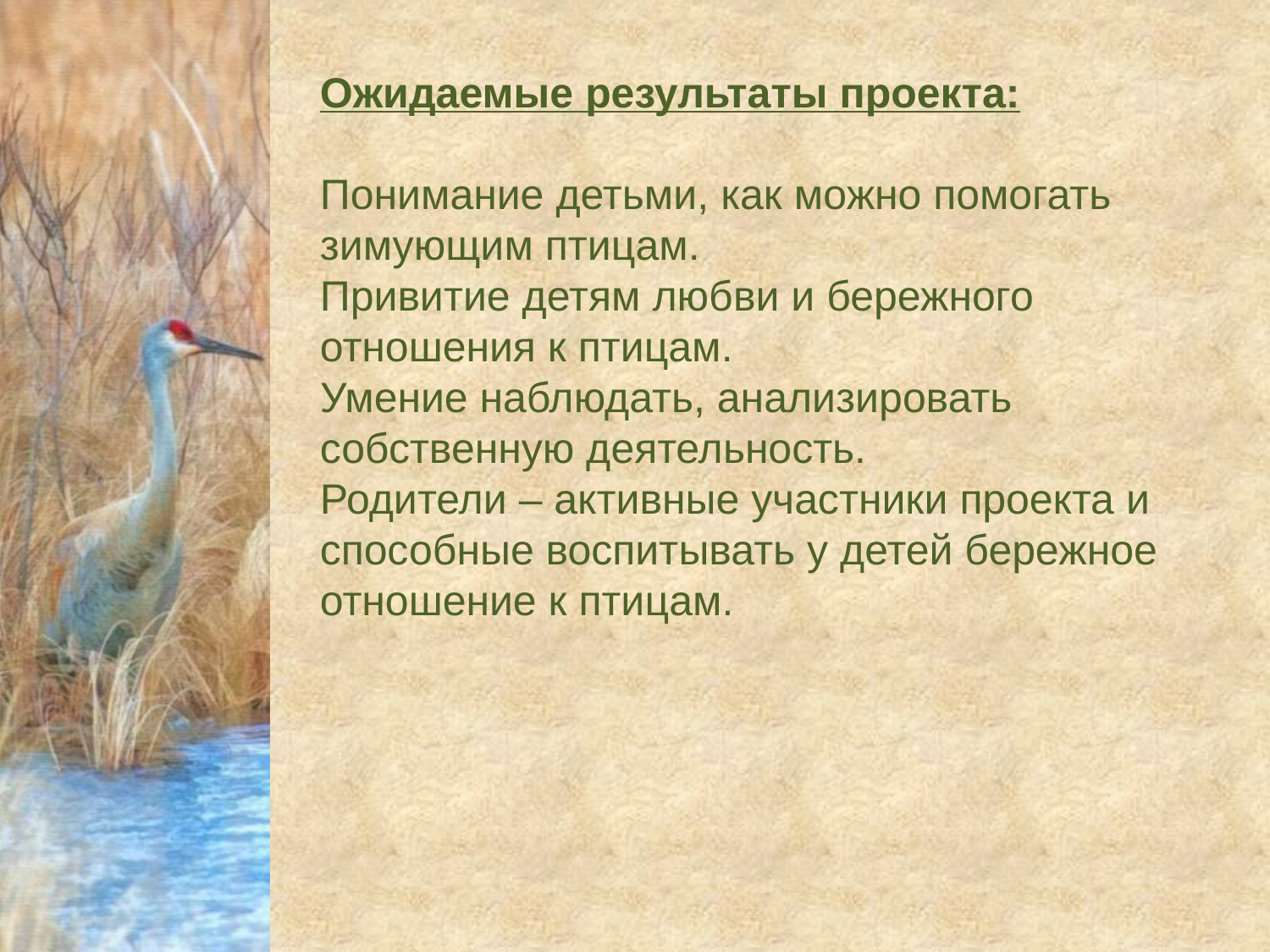

Ожидаемые результаты проекта:

Понимание детьми, как можно помогать зимующим птицам.
Привитие детям любви и бережного отношения к птицам.
Умение наблюдать, анализировать собственную деятельность.
Родители – активные участники проекта и способные воспитывать у детей бережное отношение к птицам.